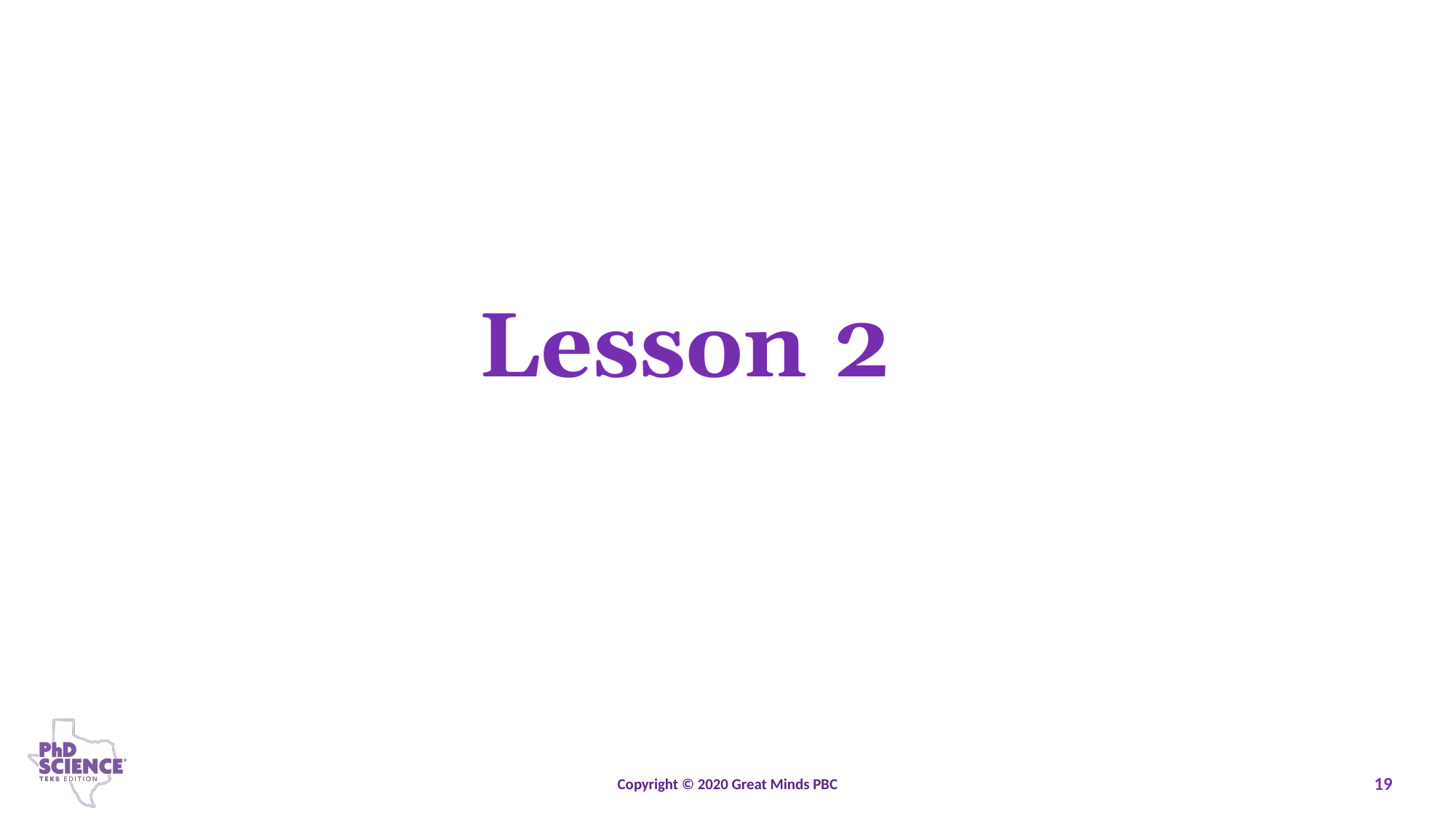

2
Copyright © 2020 Great Minds PBC
19